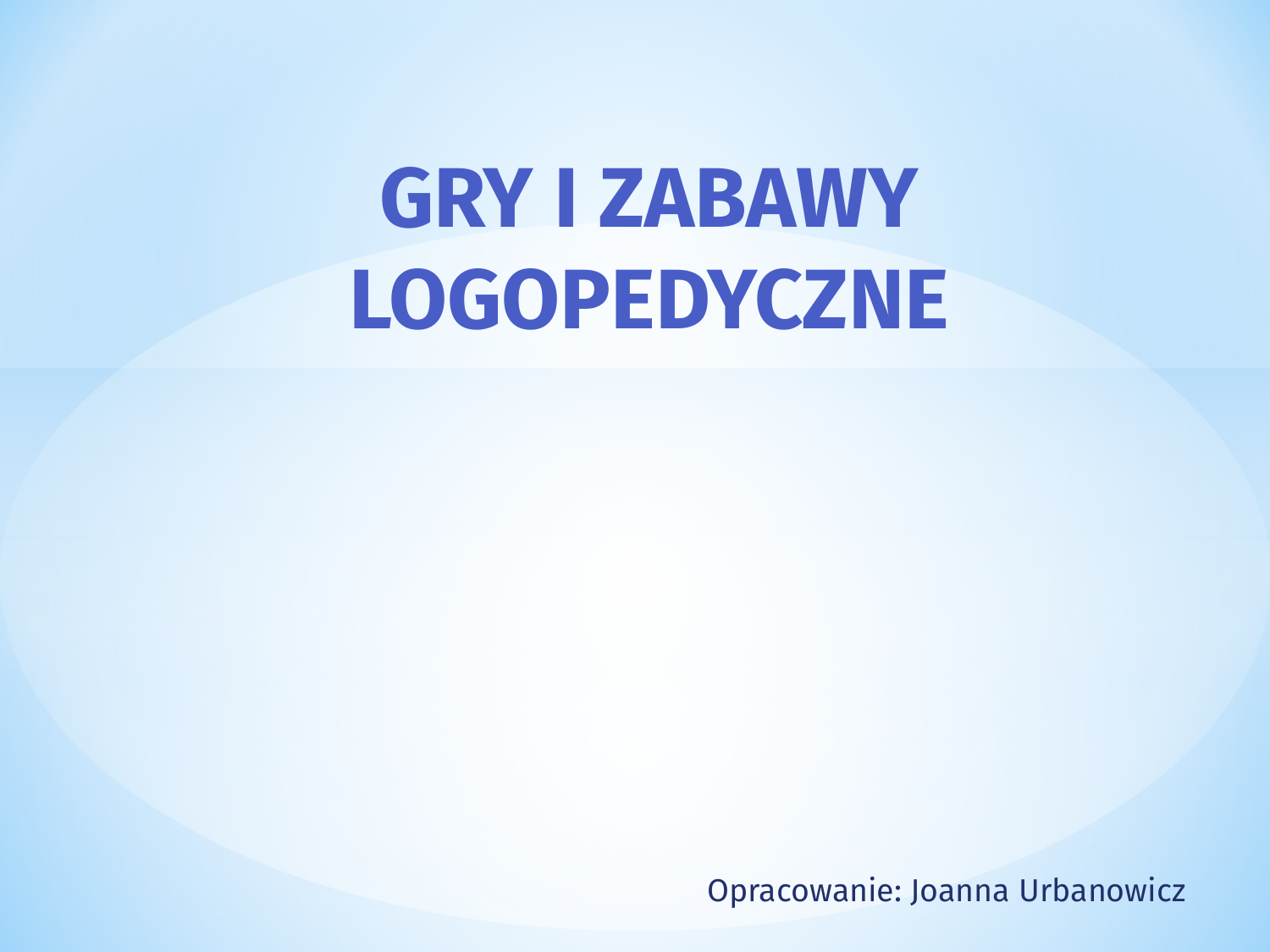

Gry i Zabawy
Logopedyczne
Opracowanie: Joanna Urbanowicz